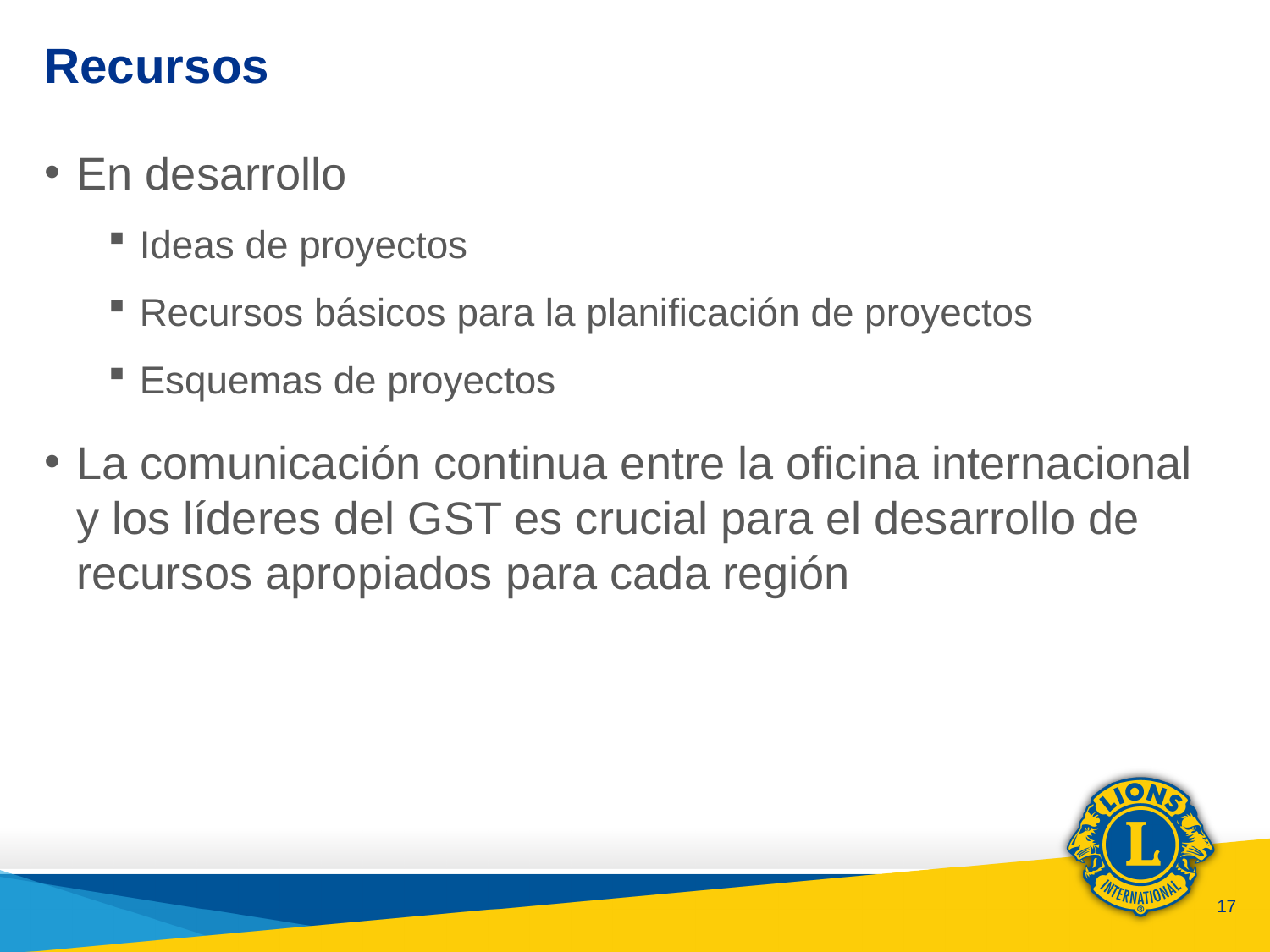

# Recursos
En desarrollo
Ideas de proyectos
Recursos básicos para la planificación de proyectos
Esquemas de proyectos
La comunicación continua entre la oficina internacional y los líderes del GST es crucial para el desarrollo de recursos apropiados para cada región